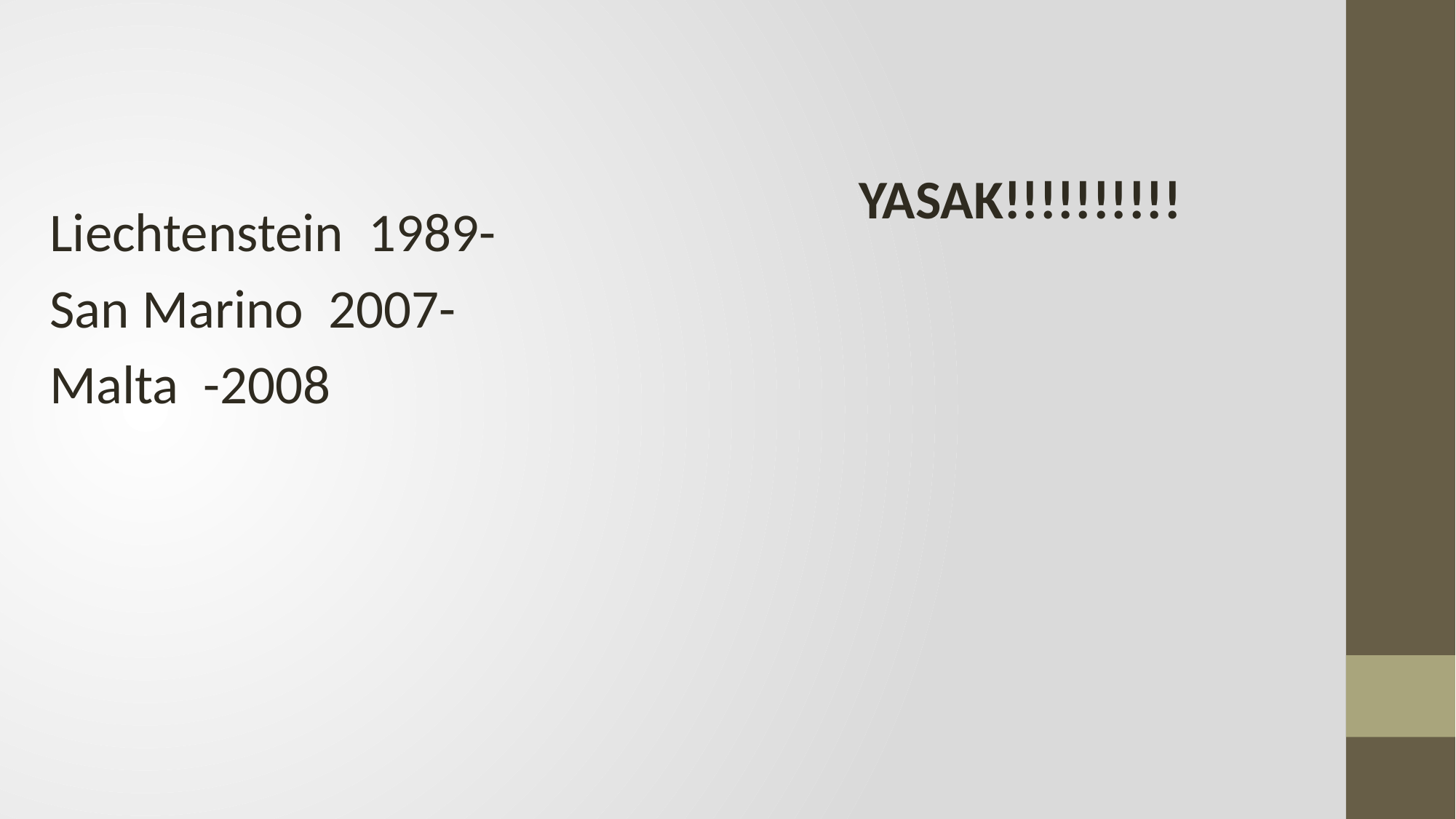

YASAK!!!!!!!!!!
Liechtenstein  1989-
San Marino  2007-
Malta  -2008